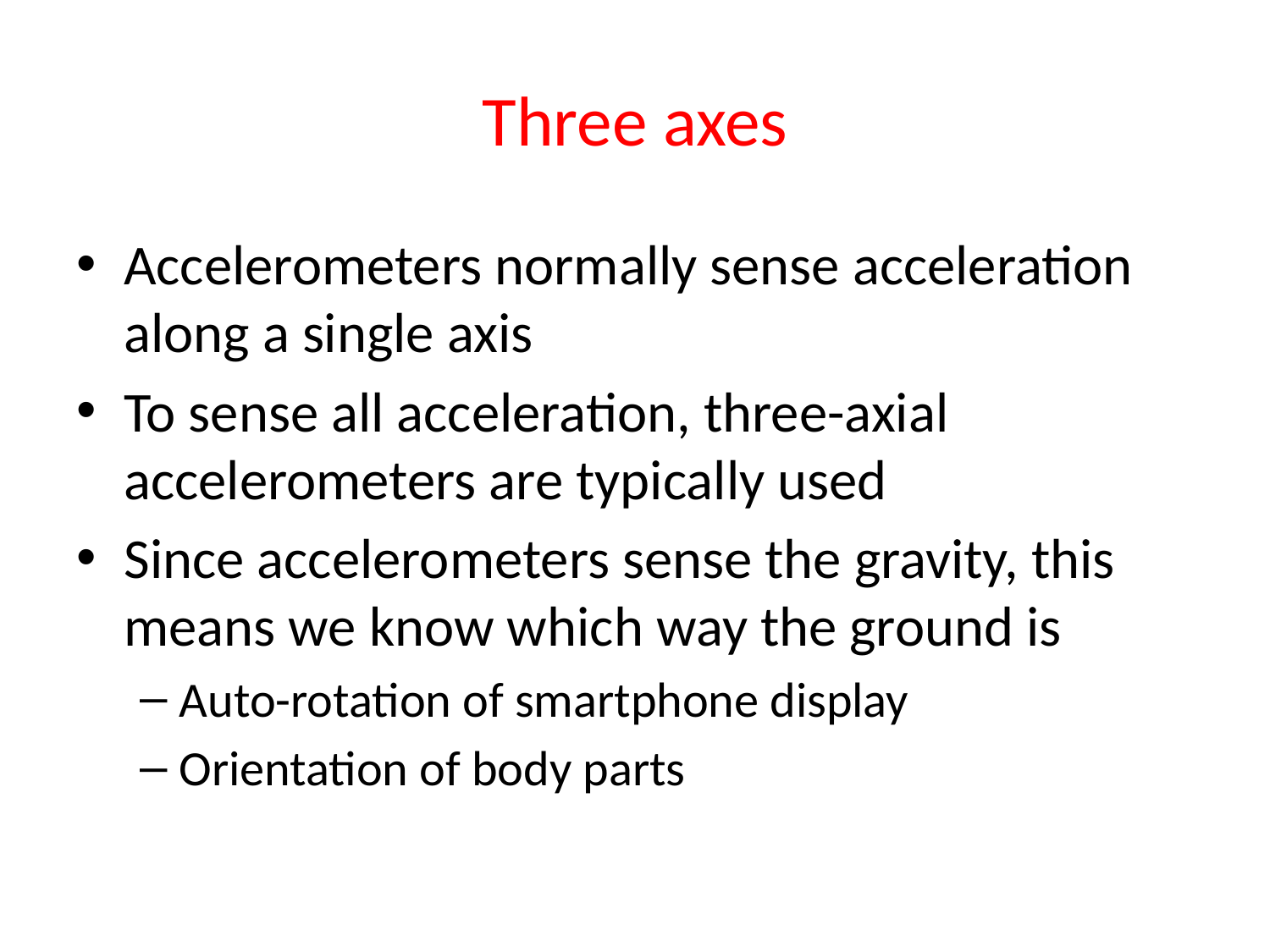

# Three axes
Accelerometers normally sense acceleration along a single axis
To sense all acceleration, three-axial accelerometers are typically used
Since accelerometers sense the gravity, this means we know which way the ground is
Auto-rotation of smartphone display
Orientation of body parts